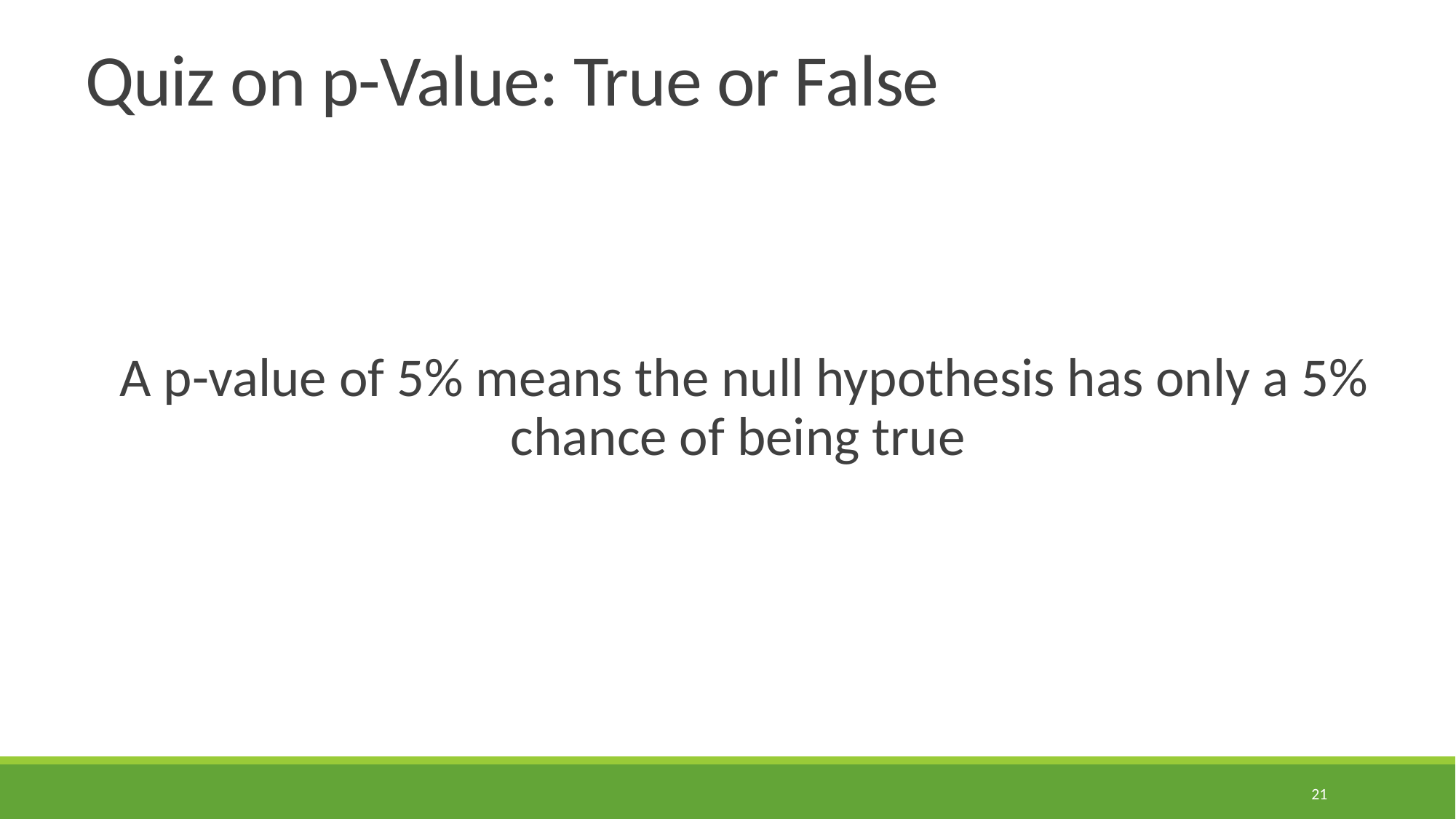

# Quiz on p-Value: True or False

A p-value of 5% means the null hypothesis has only a 5% chance of being true

21